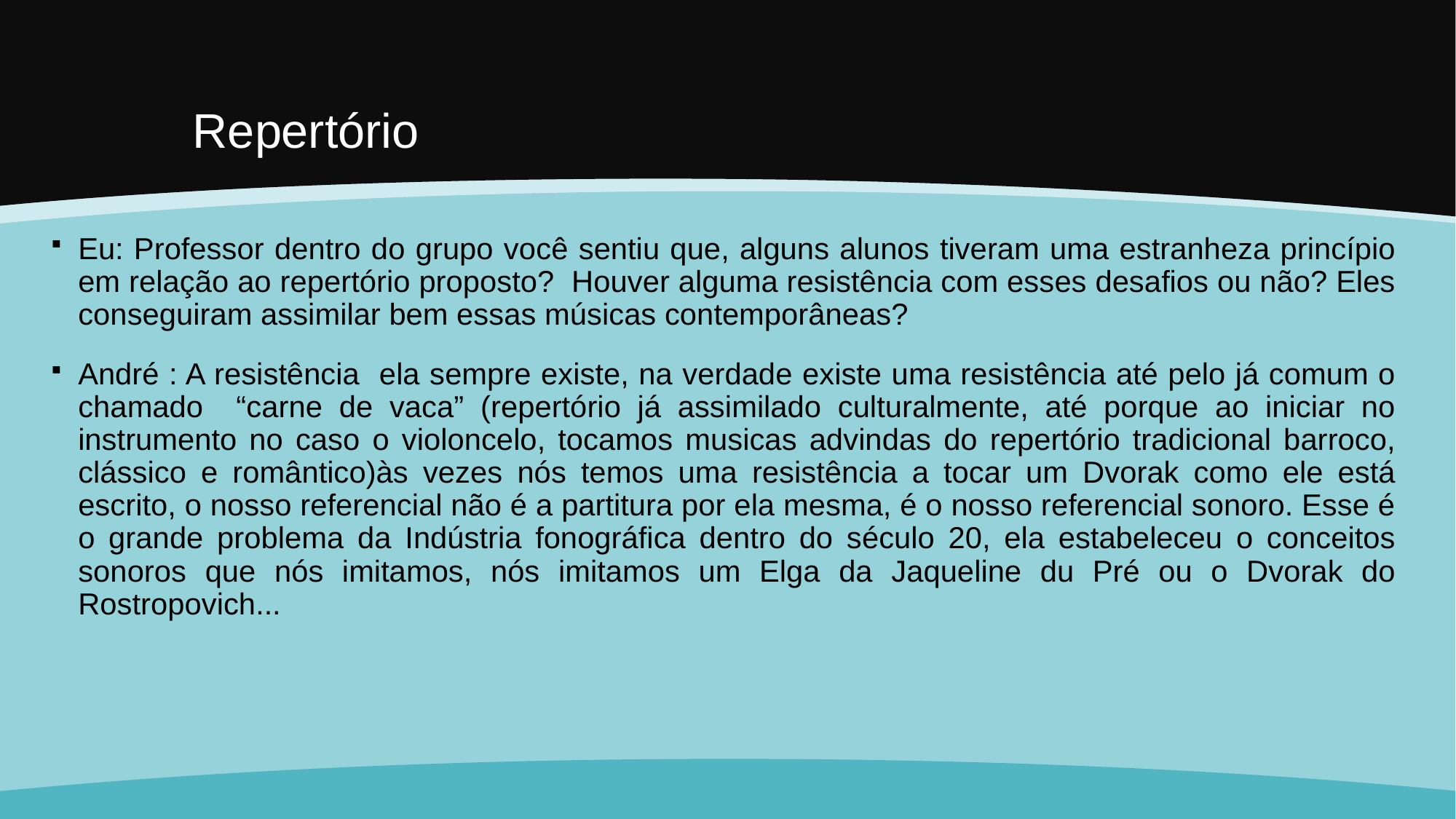

# Repertório
Eu: Professor dentro do grupo você sentiu que, alguns alunos tiveram uma estranheza princípio em relação ao repertório proposto?  Houver alguma resistência com esses desafios ou não? Eles conseguiram assimilar bem essas músicas contemporâneas?
André : A resistência  ela sempre existe, na verdade existe uma resistência até pelo já comum o chamado  “carne de vaca” (repertório já assimilado culturalmente, até porque ao iniciar no instrumento no caso o violoncelo, tocamos musicas advindas do repertório tradicional barroco, clássico e romântico)às vezes nós temos uma resistência a tocar um Dvorak como ele está escrito, o nosso referencial não é a partitura por ela mesma, é o nosso referencial sonoro. Esse é o grande problema da Indústria fonográfica dentro do século 20, ela estabeleceu o conceitos sonoros que nós imitamos, nós imitamos um Elga da Jaqueline du Pré ou o Dvorak do Rostropovich...